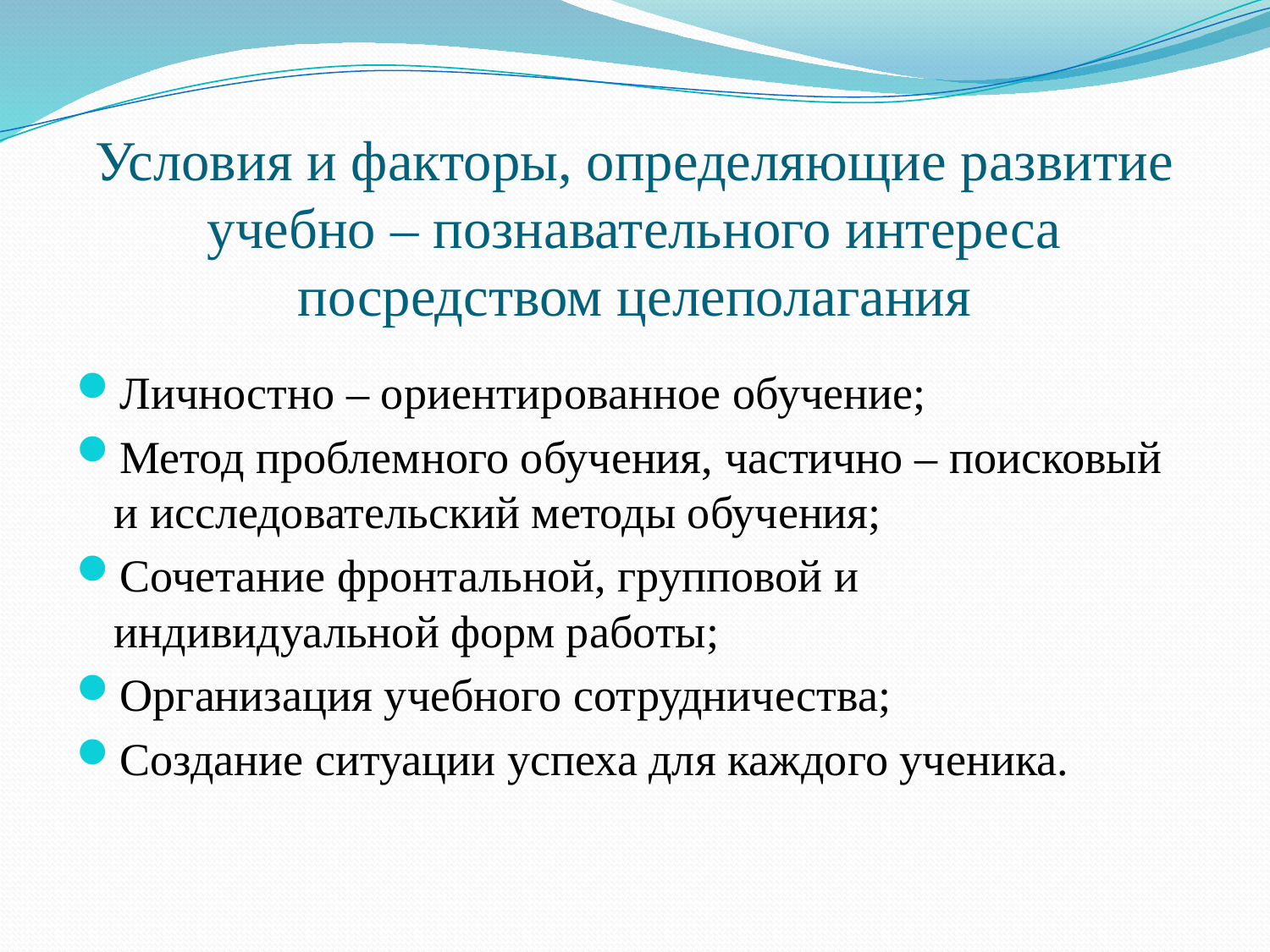

# Условия и факторы, определяющие развитие учебно – познавательного интереса посредством целеполагания
Личностно – ориентированное обучение;
Метод проблемного обучения, частично – поисковый и исследовательский методы обучения;
Сочетание фронтальной, групповой и индивидуальной форм работы;
Организация учебного сотрудничества;
Создание ситуации успеха для каждого ученика.